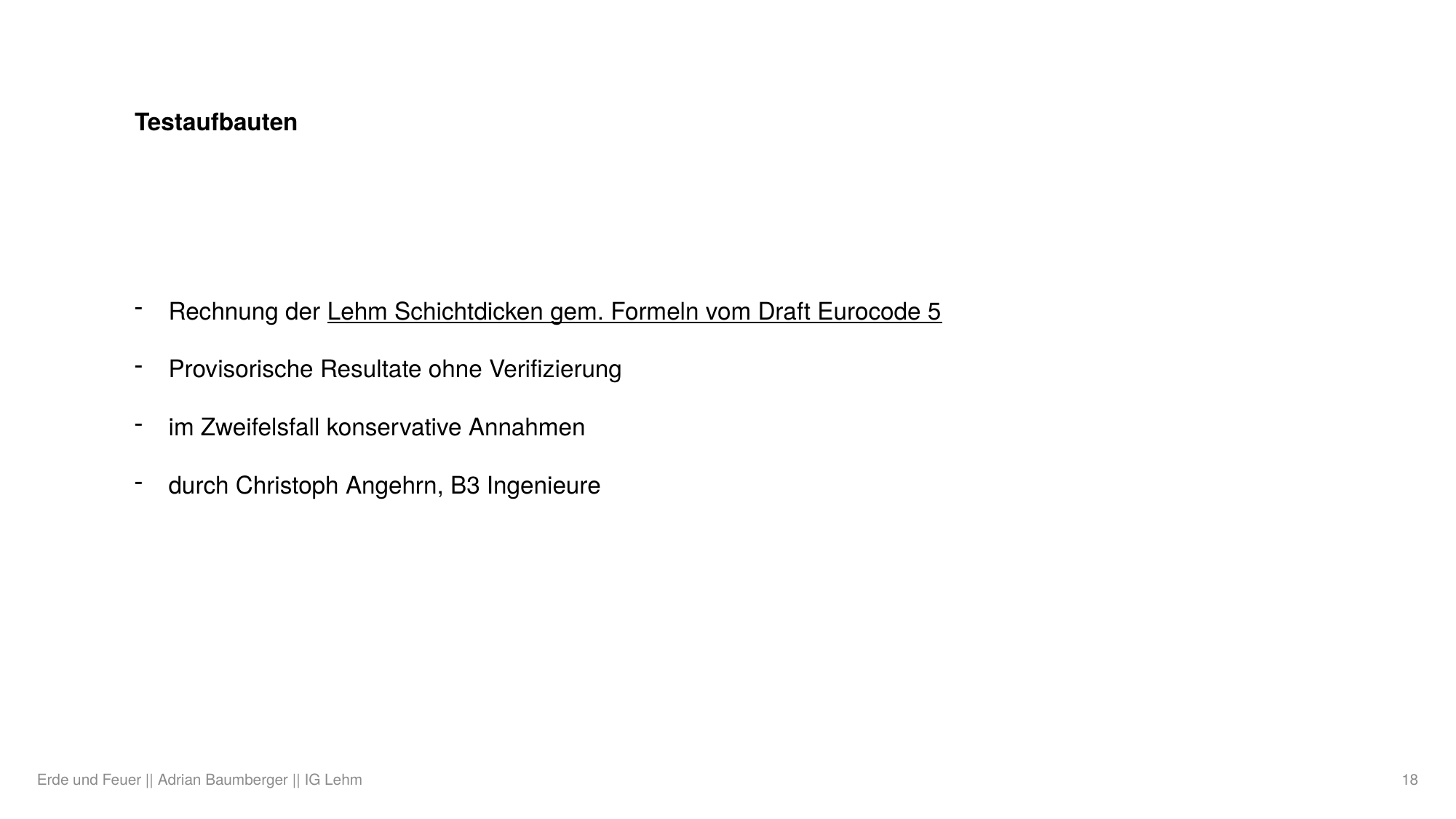

# Testaufbauten

Rechnung der Lehm Schichtdicken gem. Formeln vom Draft Eurocode 5

Provisorische Resultate ohne Verifizierung

im Zweifelsfall konservative Annahmen

durch Christoph Angehrn, B3 Ingenieure

Erde und Feuer || Adrian Baumberger || IG Lehm
18